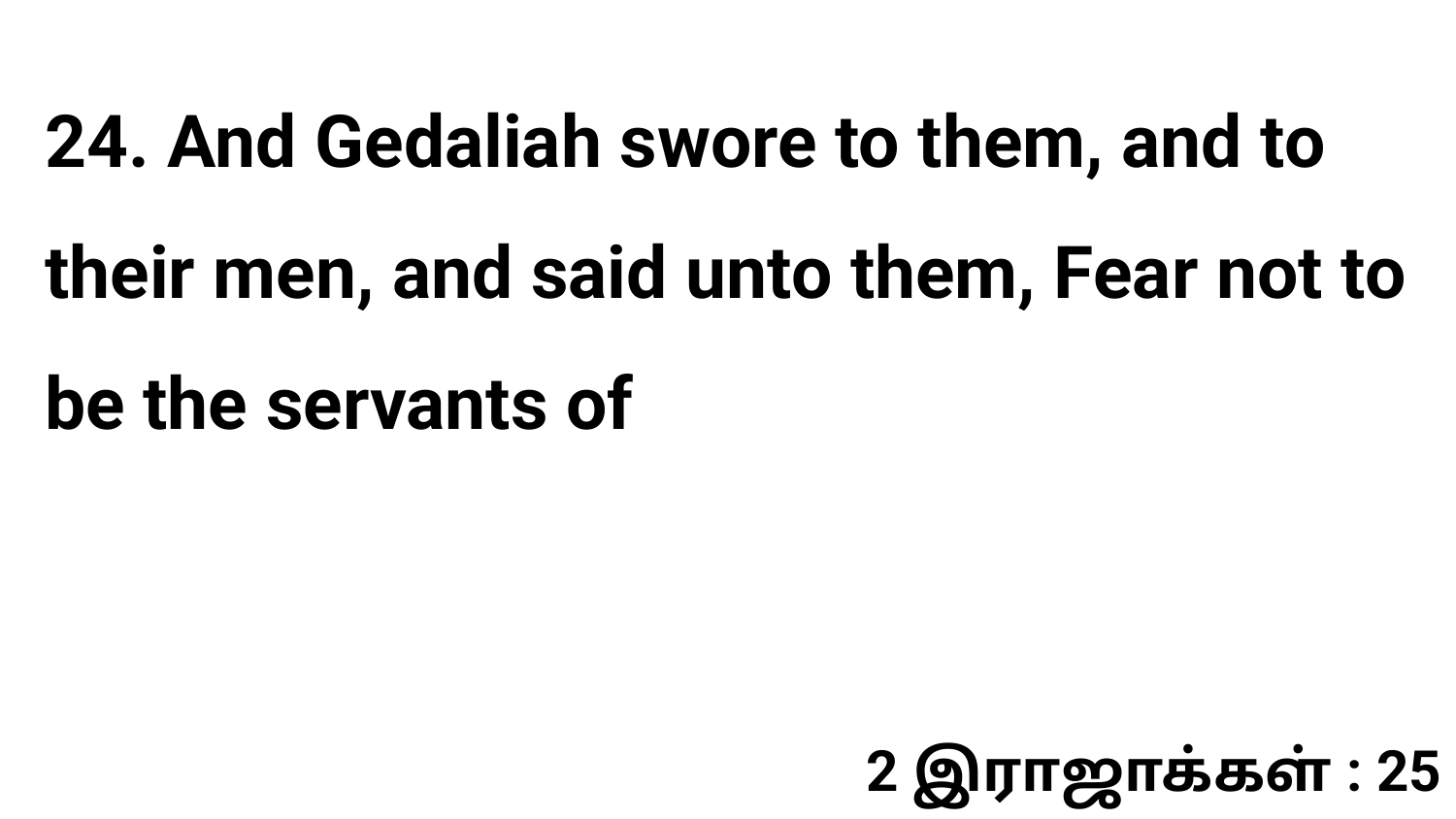

24. And Gedaliah swore to them, and to their men, and said unto them, Fear not to be the servants of
2 இராஜாக்கள் : 25